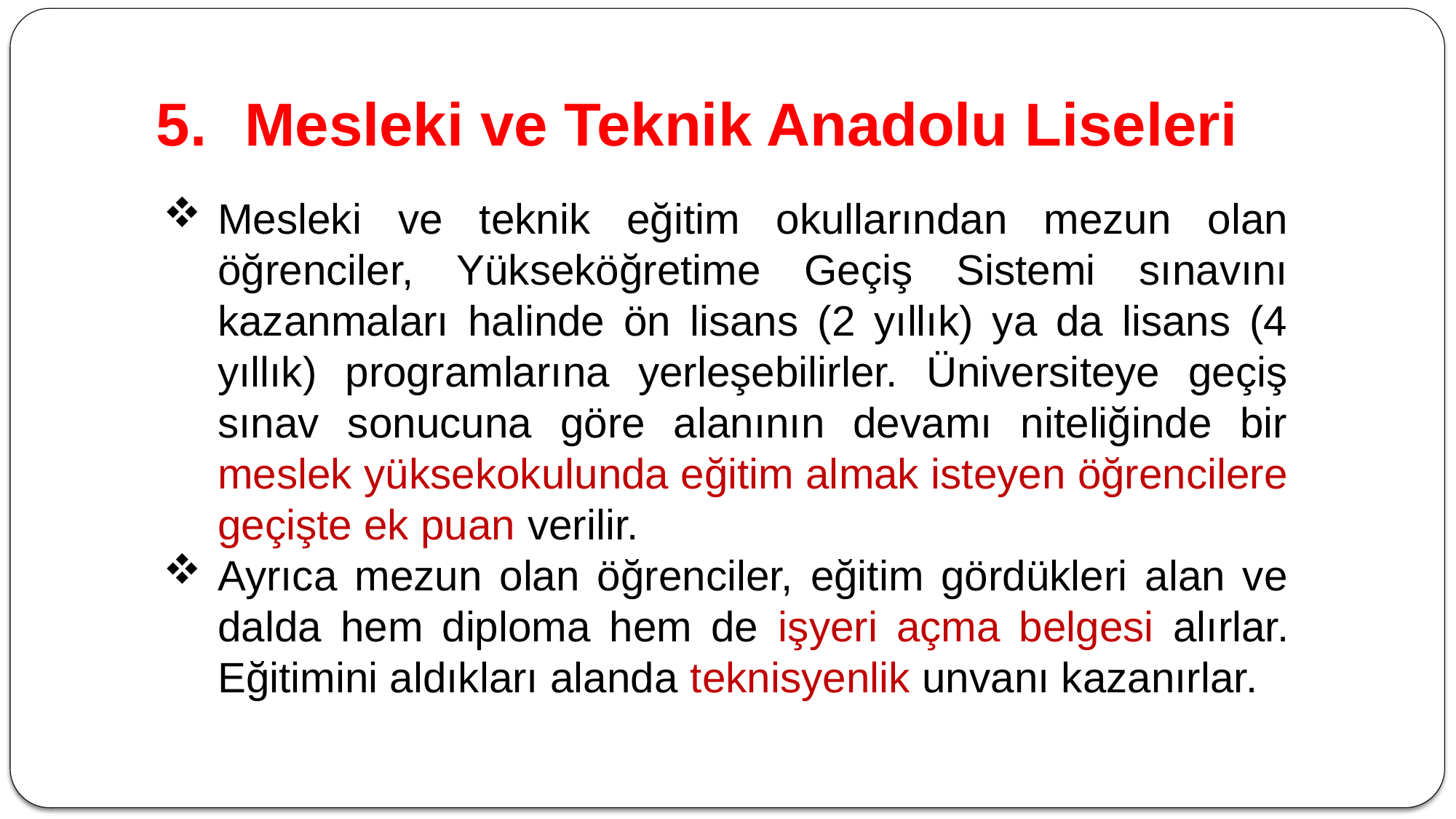

# Mesleki ve Teknik Anadolu Liseleri
Mesleki ve teknik eğitim okullarından mezun olan öğrenciler, Yükseköğretime Geçiş Sistemi sınavını kazanmaları halinde ön lisans (2 yıllık) ya da lisans (4 yıllık) programlarına yerleşebilirler. Üniversiteye geçiş sınav sonucuna göre alanının devamı niteliğinde bir meslek yüksekokulunda eğitim almak isteyen öğrencilere geçişte ek puan verilir.
Ayrıca mezun olan öğrenciler, eğitim gördükleri alan ve dalda hem diploma hem de işyeri açma belgesi alırlar. Eğitimini aldıkları alanda teknisyenlik unvanı kazanırlar.